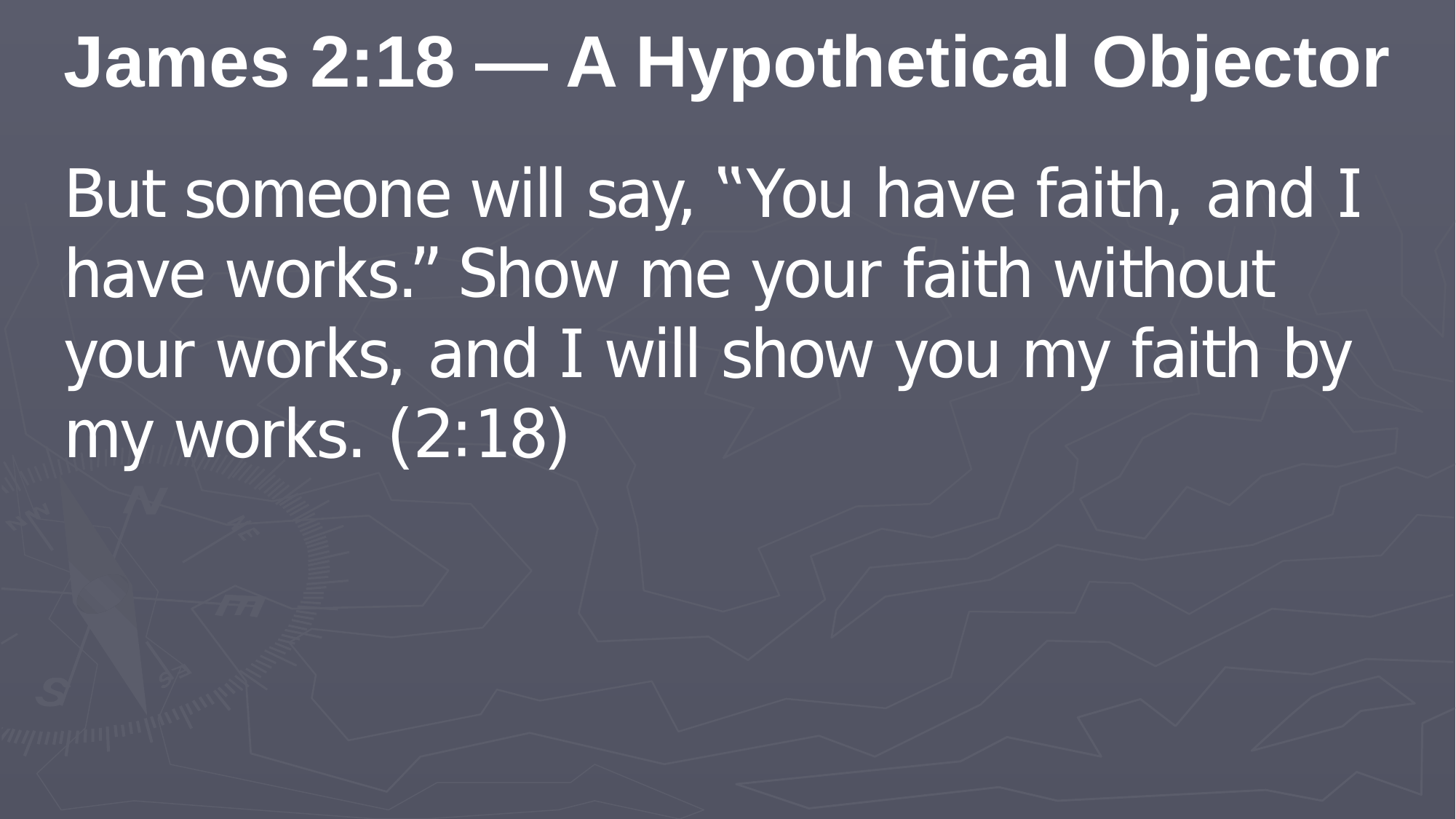

James 2:18 — A Hypothetical Objector
But someone will say, “You have faith, and I have works.” Show me your faith without your works, and I will show you my faith by my works. (2:18)